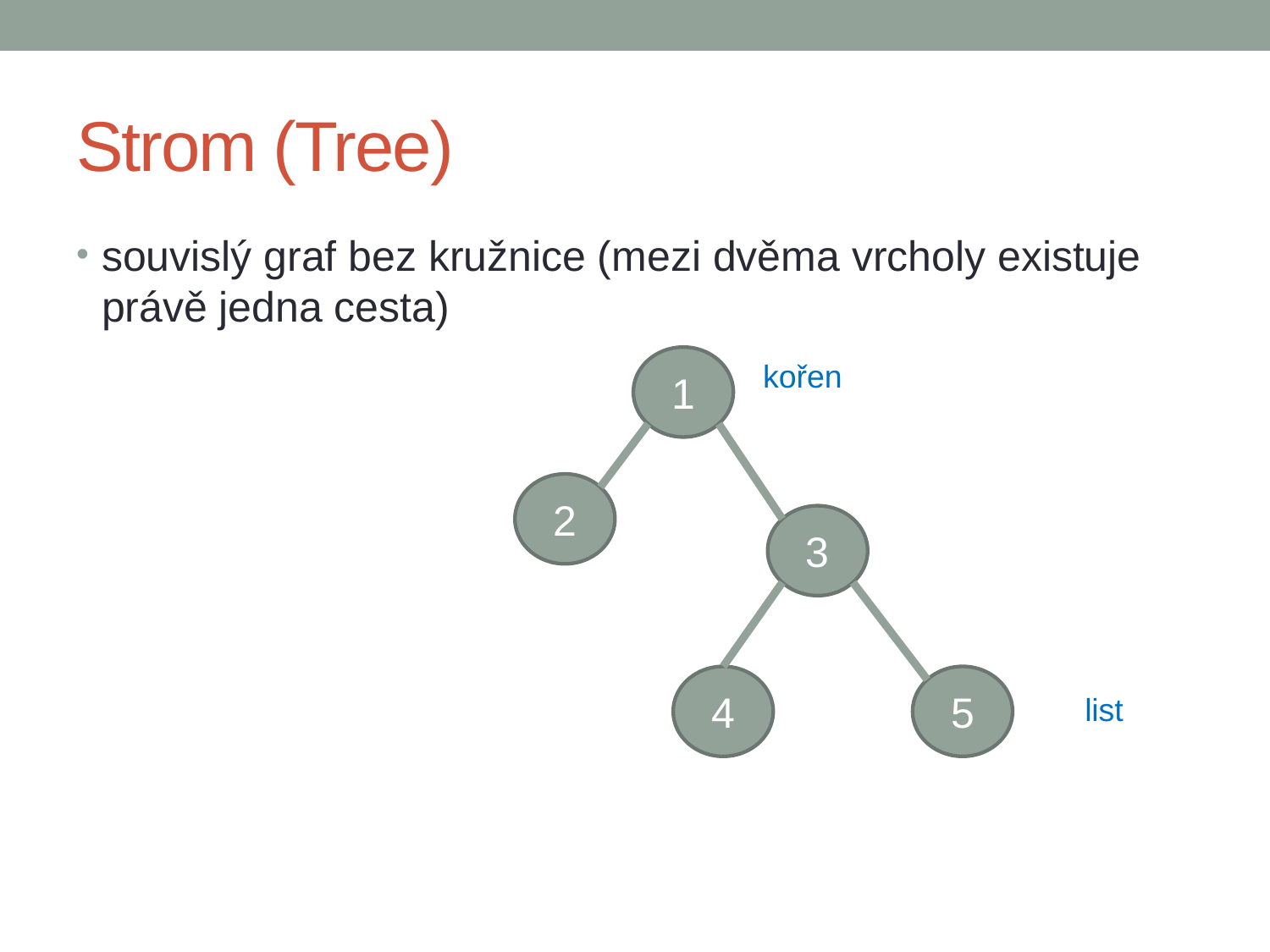

# Strom (Tree)
souvislý graf bez kružnice (mezi dvěma vrcholy existuje právě jedna cesta)
1
kořen
2
3
4
5
list